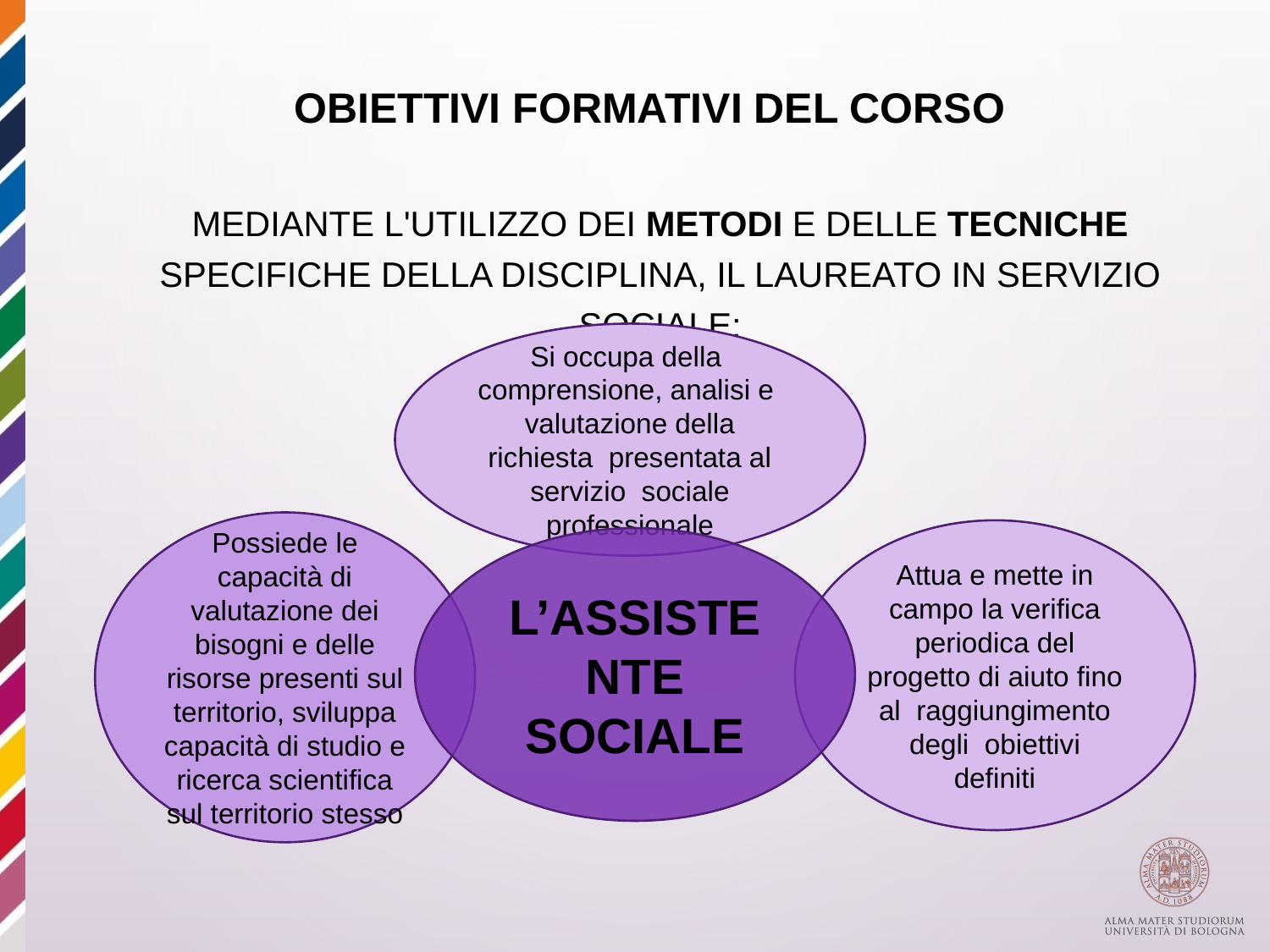

OBIETTIVI FORMATIVI DEL CORSO

Mediante l'utilizzo dei metodi e delle tecniche specifiche della disciplina, il laureato in Servizio Sociale:
Si occupa della  comprensione, analisi e  valutazione della richiesta  presentata al servizio  sociale professionale
Possiede le capacità di valutazione dei bisogni e delle risorse presenti sul  territorio, sviluppa  capacità di studio e ricerca scientifica sul territorio stesso
Attua e mette in campo la verifica periodica del progetto di aiuto fino al  raggiungimento degli  obiettivi definiti
L’ASSISTENTE
SOCIALE